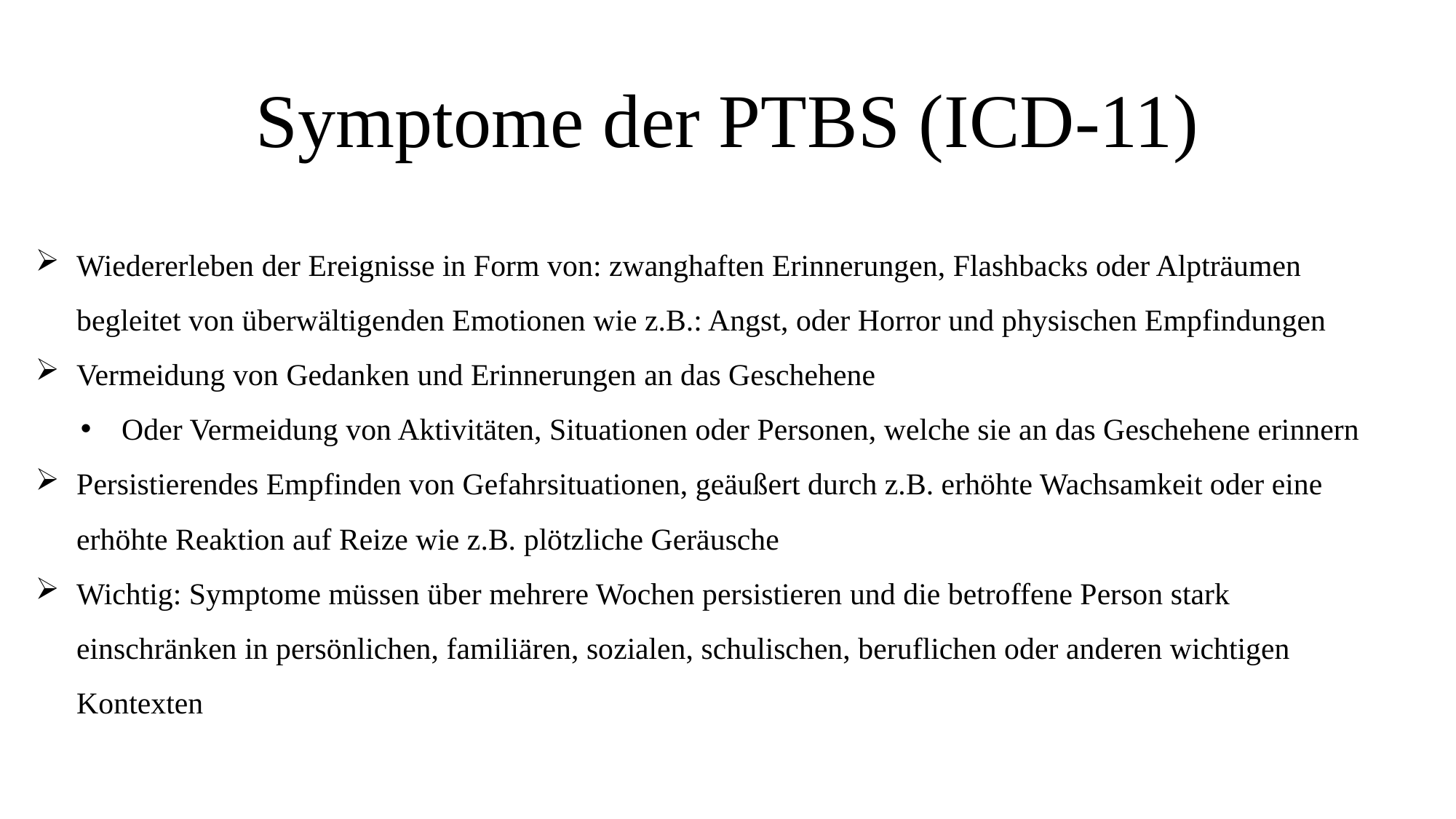

# Symptome der PTBS (ICD-11)
Wiedererleben der Ereignisse in Form von: zwanghaften Erinnerungen, Flashbacks oder Alpträumen begleitet von überwältigenden Emotionen wie z.B.: Angst, oder Horror und physischen Empfindungen
Vermeidung von Gedanken und Erinnerungen an das Geschehene
Oder Vermeidung von Aktivitäten, Situationen oder Personen, welche sie an das Geschehene erinnern
Persistierendes Empfinden von Gefahrsituationen, geäußert durch z.B. erhöhte Wachsamkeit oder eine erhöhte Reaktion auf Reize wie z.B. plötzliche Geräusche
Wichtig: Symptome müssen über mehrere Wochen persistieren und die betroffene Person stark einschränken in persönlichen, familiären, sozialen, schulischen, beruflichen oder anderen wichtigen Kontexten